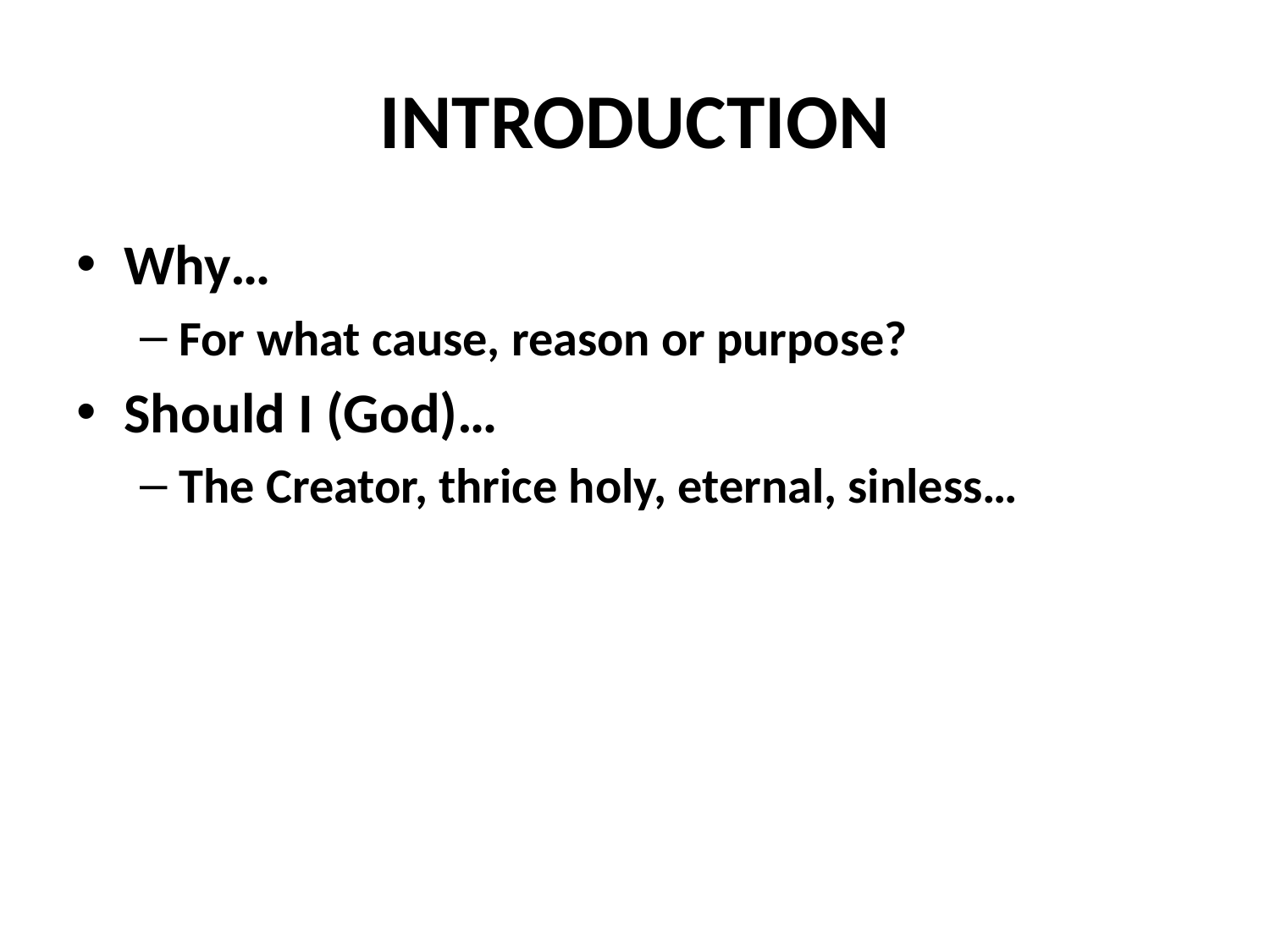

# INTRODUCTION
Why…
For what cause, reason or purpose?
Should I (God)…
The Creator, thrice holy, eternal, sinless…